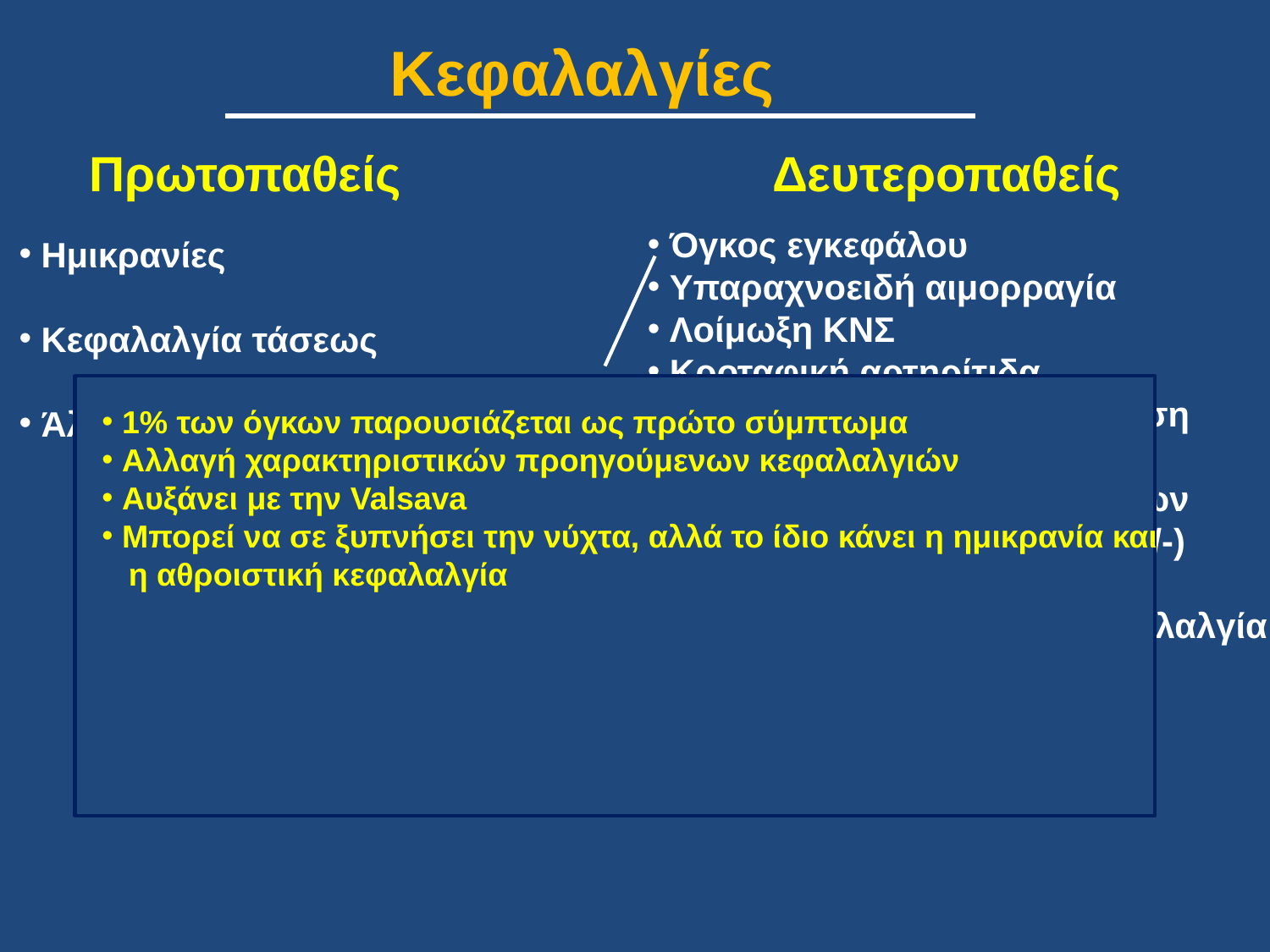

Κεφαλαλγίες
Πρωτοπαθείς
 Δευτεροπαθείς
 Όγκος εγκεφάλου
 Υπαραχνοειδή αιμορραγία
 Λοίμωξη ΚΝΣ
 Κροταφική αρτηρίτιδα
Ιδιοπαθή ενδοκράνια υπέρταση
 Ενδοκράνια υπόταση
 Θρόμβοση φλεβωδών κόλπων
 Από Αρτηριακή Υπέρταση (+/-)
 ΑΕΕ
 Οργασμική ή από βήχα κεφαλαλγία

 Ημικρανίες

 Κεφαλαλγία τάσεως

 Άλλες πρωτοπαθείς κεφαλαλγίες

 1% των όγκων παρουσιάζεται ως πρώτο σύμπτωμα
 Αλλαγή χαρακτηριστικών προηγούμενων κεφαλαλγιών
 Αυξάνει με την Valsava
 Μπορεί να σε ξυπνήσει την νύχτα, αλλά το ίδιο κάνει η ημικρανία και
   η αθροιστική κεφαλαλγία